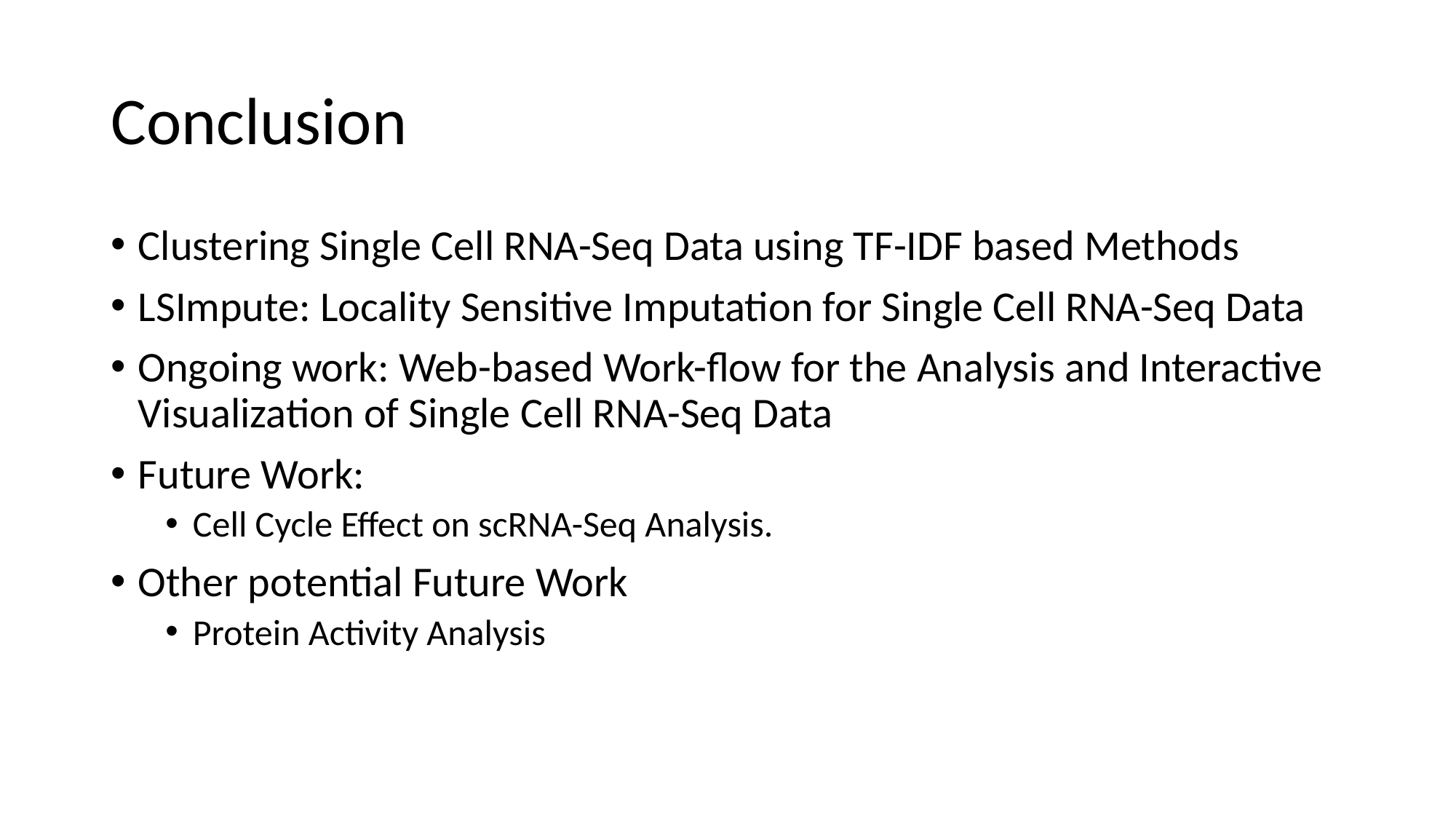

# Conclusion
Clustering Single Cell RNA-Seq Data using TF-IDF based Methods
LSImpute: Locality Sensitive Imputation for Single Cell RNA-Seq Data
Ongoing work: Web-based Work-flow for the Analysis and Interactive Visualization of Single Cell RNA-Seq Data
Future Work:
Cell Cycle Effect on scRNA-Seq Analysis.
Other potential Future Work
Protein Activity Analysis